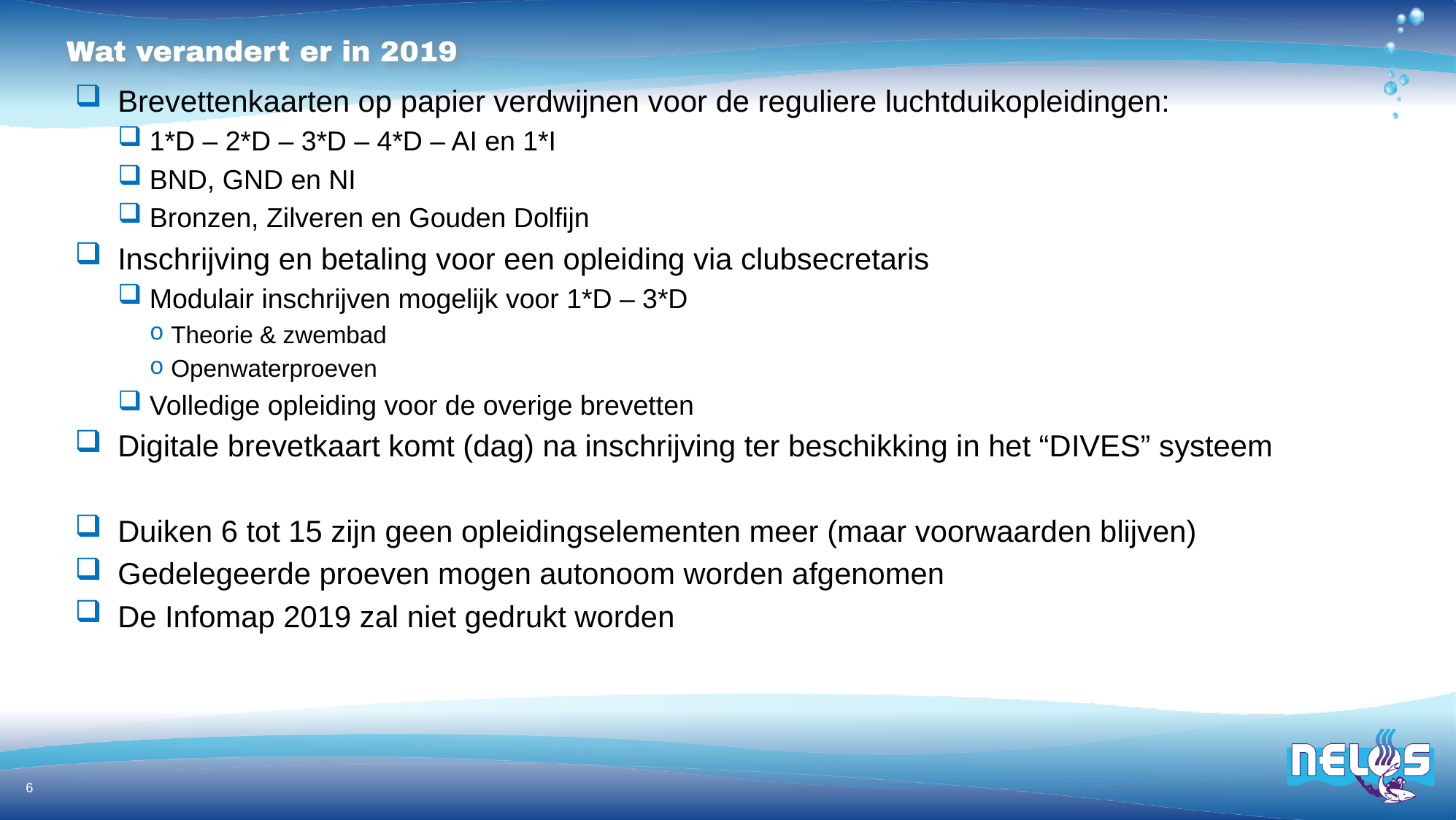

# Wat verandert er in 2019
Brevettenkaarten op papier verdwijnen voor de reguliere luchtduikopleidingen:
1*D – 2*D – 3*D – 4*D – AI en 1*I
BND, GND en NI
Bronzen, Zilveren en Gouden Dolfijn
Inschrijving en betaling voor een opleiding via clubsecretaris
Modulair inschrijven mogelijk voor 1*D – 3*D
Theorie & zwembad
Openwaterproeven
Volledige opleiding voor de overige brevetten
Digitale brevetkaart komt (dag) na inschrijving ter beschikking in het “DIVES” systeem

Duiken 6 tot 15 zijn geen opleidingselementen meer (maar voorwaarden blijven)
Gedelegeerde proeven mogen autonoom worden afgenomen
De Infomap 2019 zal niet gedrukt worden